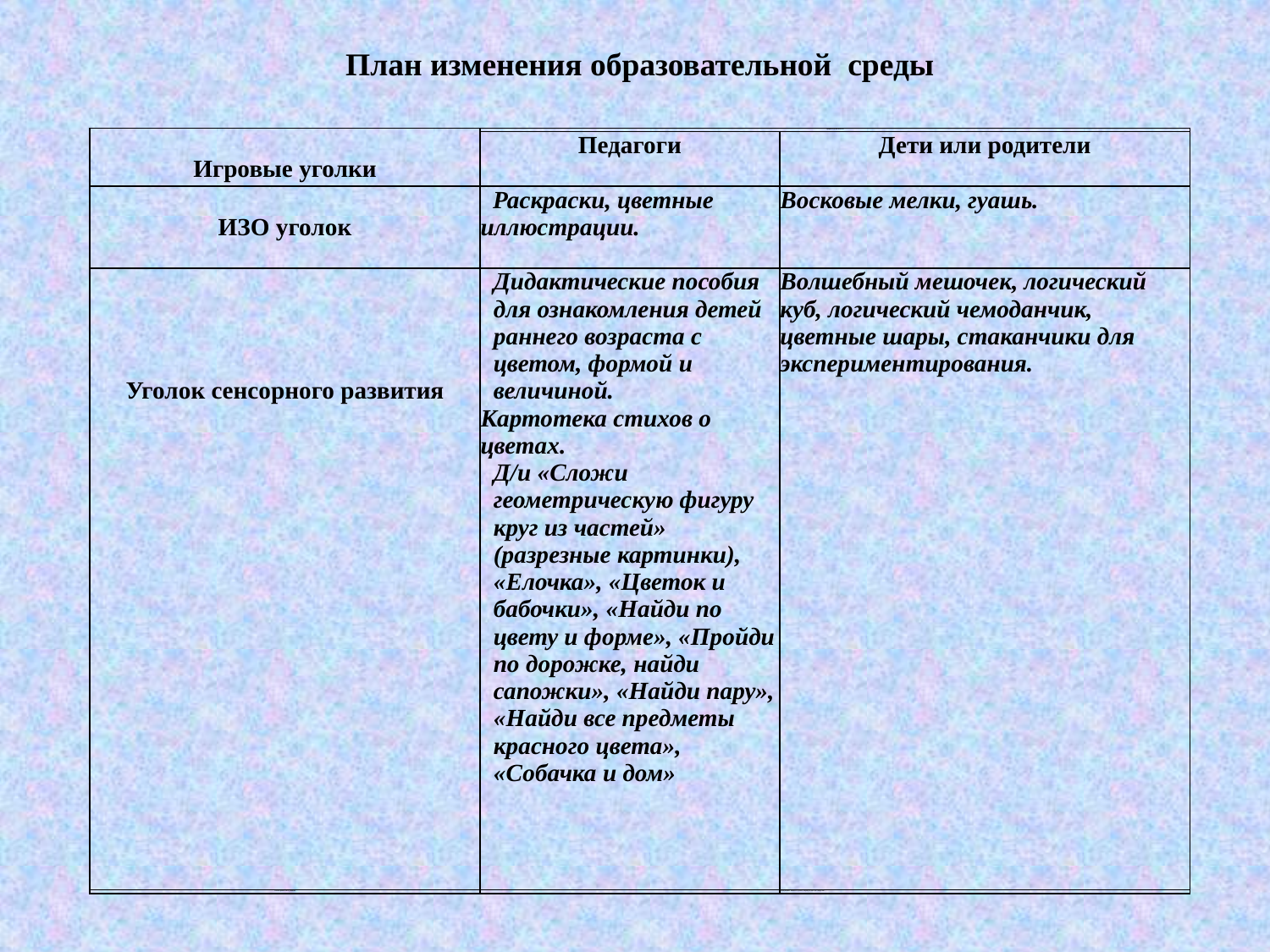

План изменения образовательной  среды

| Игровые уголки | Предметы деятельности |  |
| --- | --- | --- |
|  | Педагоги | Дети или родители |
| ИЗО уголок | Раскраски, цветные иллюстрации. | Восковые мелки, гуашь. |
| Уголок сенсорного развития | Дидактические пособия для ознакомления детей раннего возраста с цветом, формой и величиной. Картотека стихов о цветах. Д/и «Сложи геометрическую фигуру круг из частей» (разрезные картинки), «Елочка», «Цветок и бабочки», «Найди по цвету и форме», «Пройди по дорожке, найди сапожки», «Найди пару», «Найди все предметы красного цвета», «Собачка и дом» | Волшебный мешочек, логический куб, логический чемоданчик, цветные шары, стаканчики для экспериментирования. |
| Уголок физического развития |  | разноцветные мячики и кубики, атрибут для игры «Карусель» |